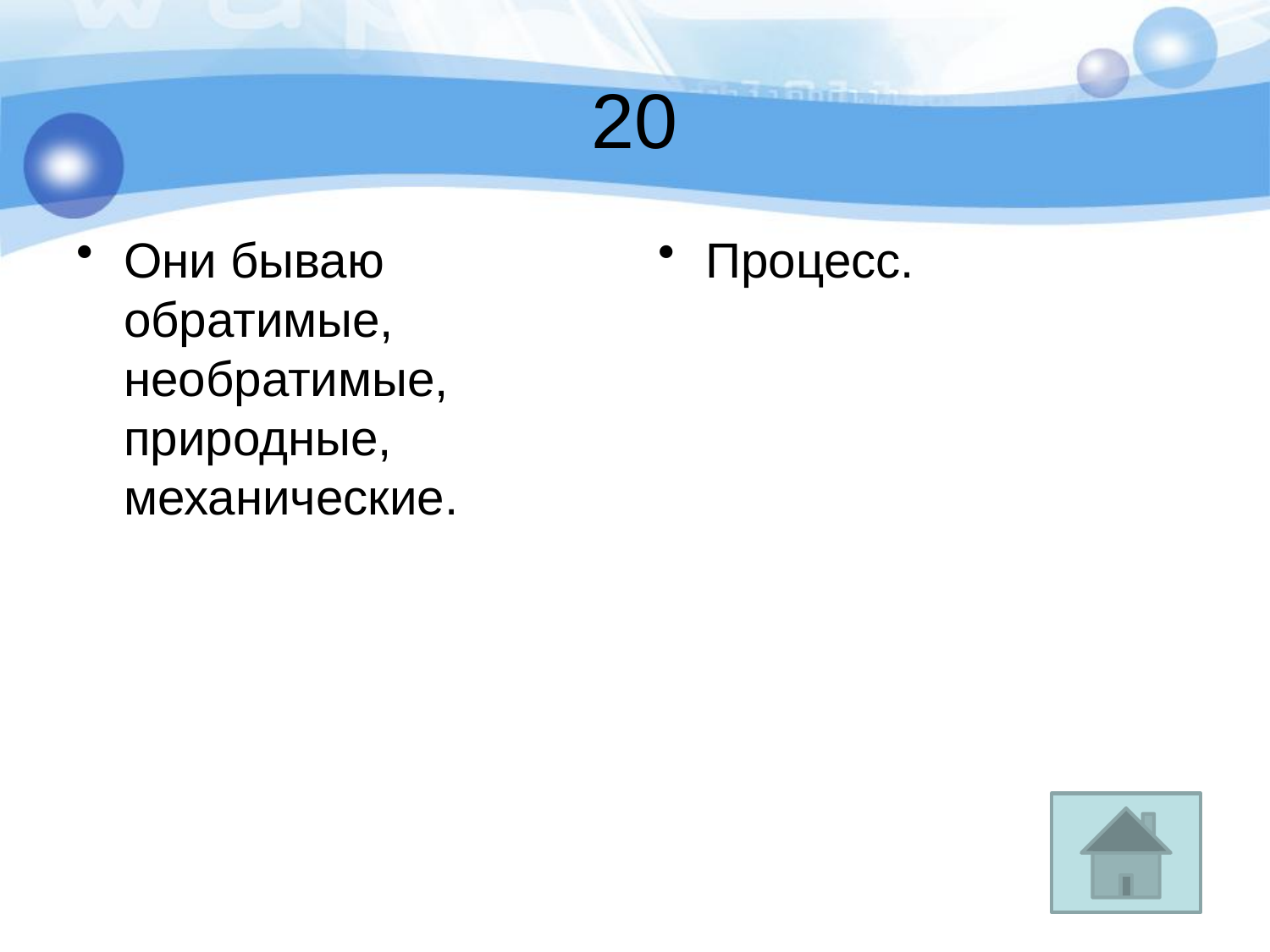

# 20
Они бываю обратимые, необратимые, природные, механические.
Процесс.